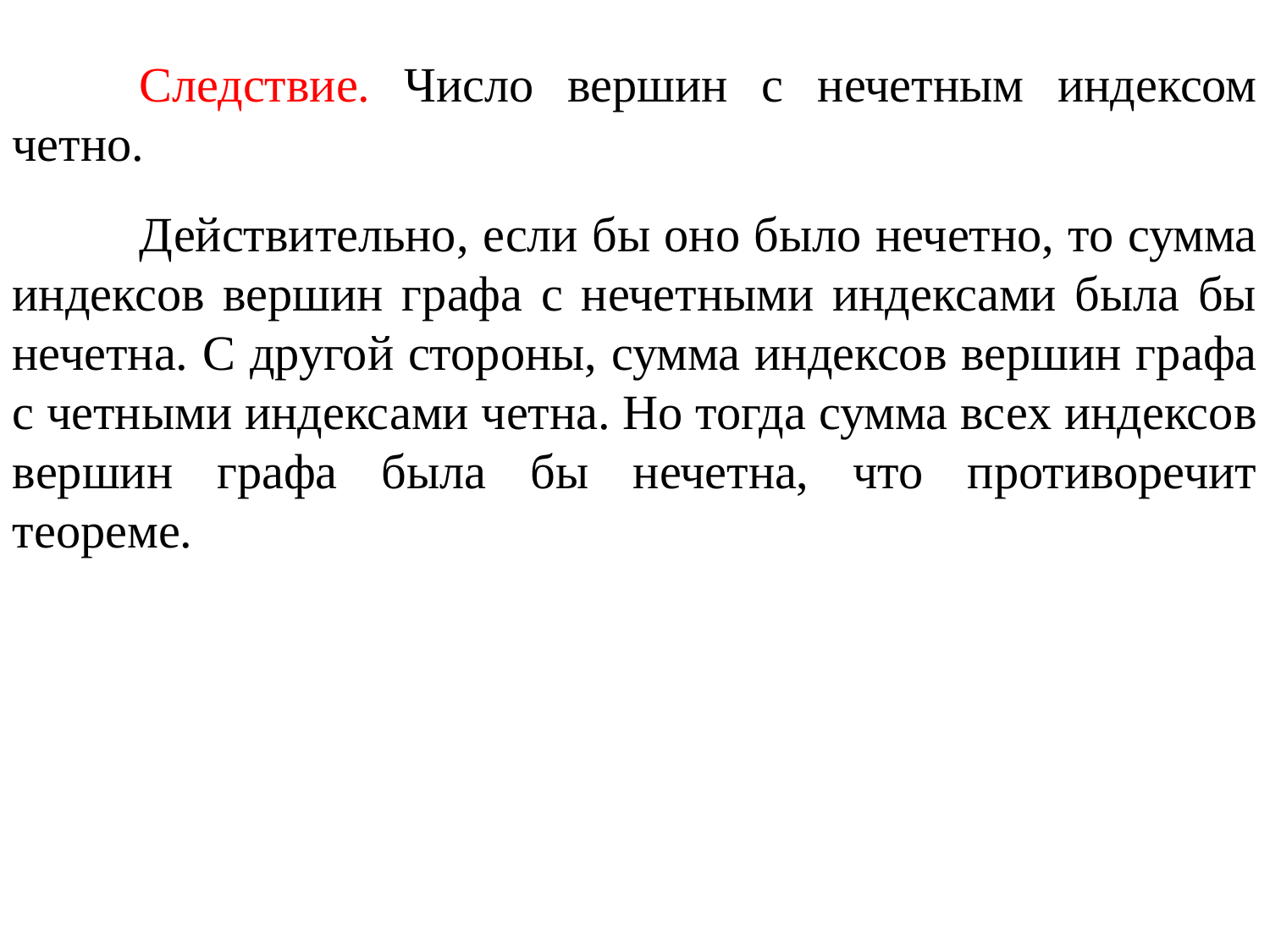

Следствие. Число вершин с нечетным индексом четно.
	Действительно, если бы оно было нечетно, то сумма индексов вершин графа с нечетными индексами была бы нечетна. С другой стороны, сумма индексов вершин графа с четными индексами четна. Но тогда сумма всех индексов вершин графа была бы нечетна, что противоречит теореме.